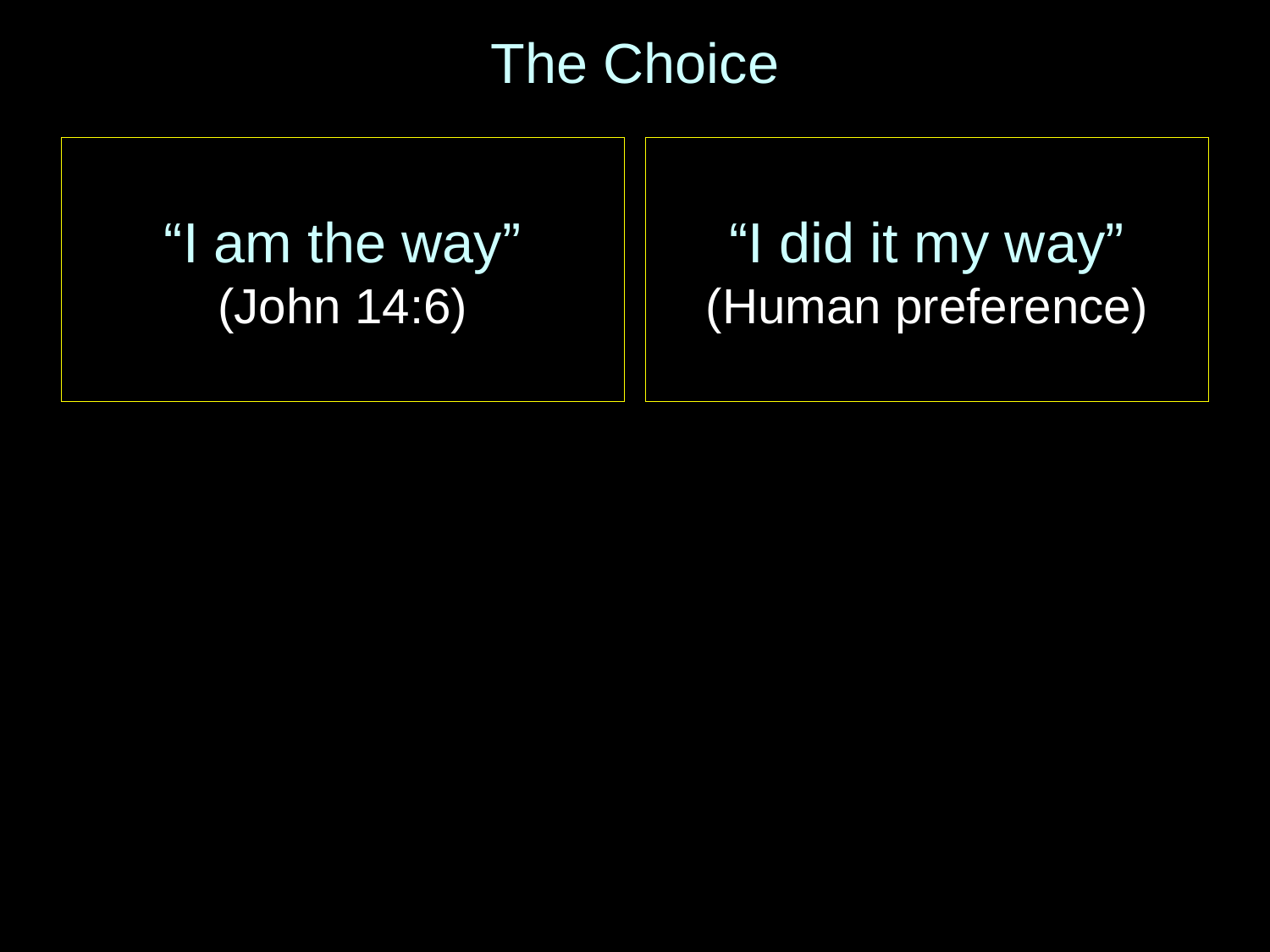

The Choice

“I did it my way”
(Human preference)
“I am the way”
(John 14:6)